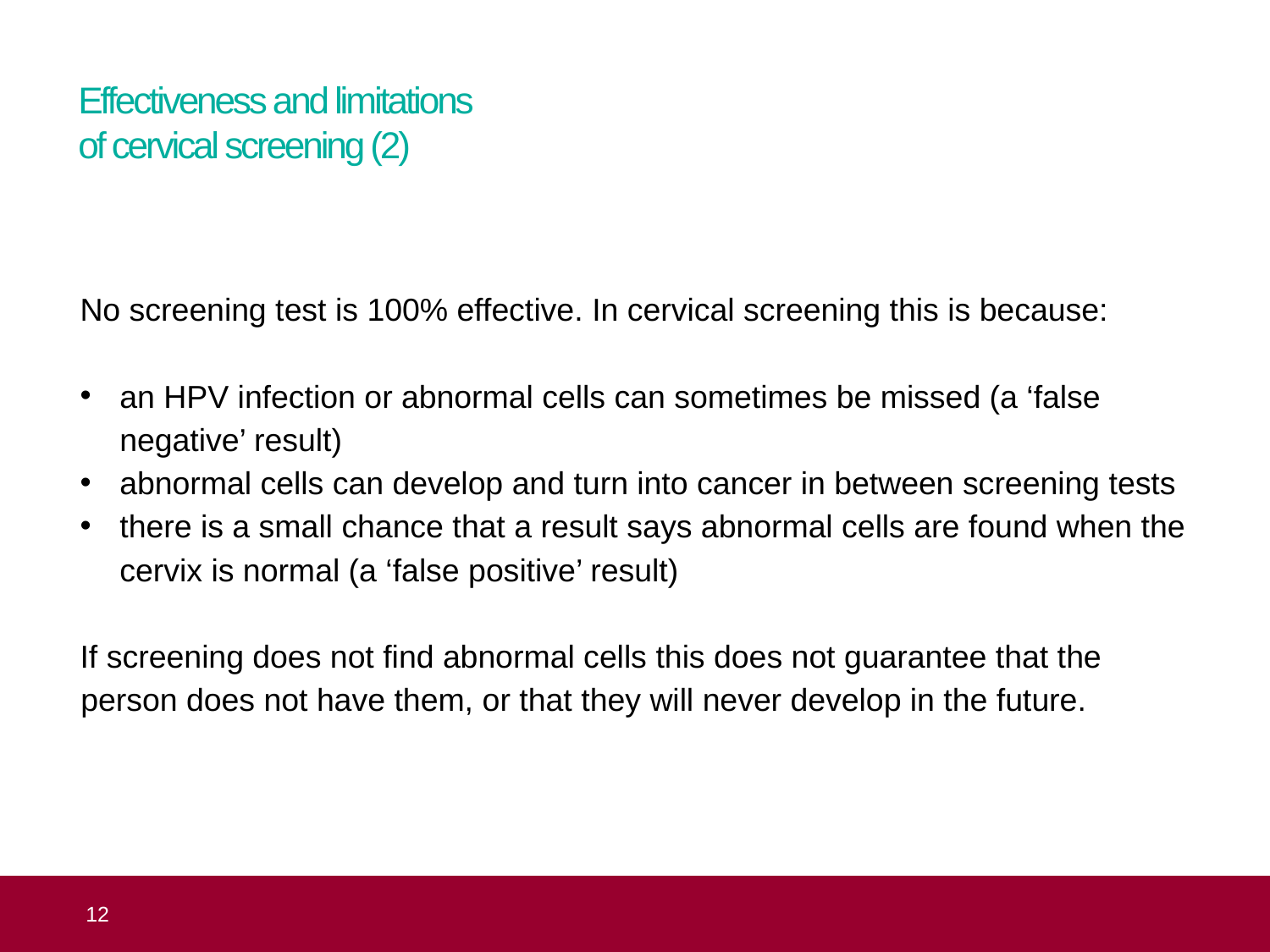

# Effectiveness and limitations of cervical screening (2)

No screening test is 100% effective. In cervical screening this is because:

an HPV infection or abnormal cells can sometimes be missed (a ‘false negative’ result)
abnormal cells can develop and turn into cancer in between screening tests
there is a small chance that a result says abnormal cells are found when the cervix is normal (a ‘false positive’ result)

If screening does not find abnormal cells this does not guarantee that the person does not have them, or that they will never develop in the future.

  12
Topic 2: the background to cervical screening